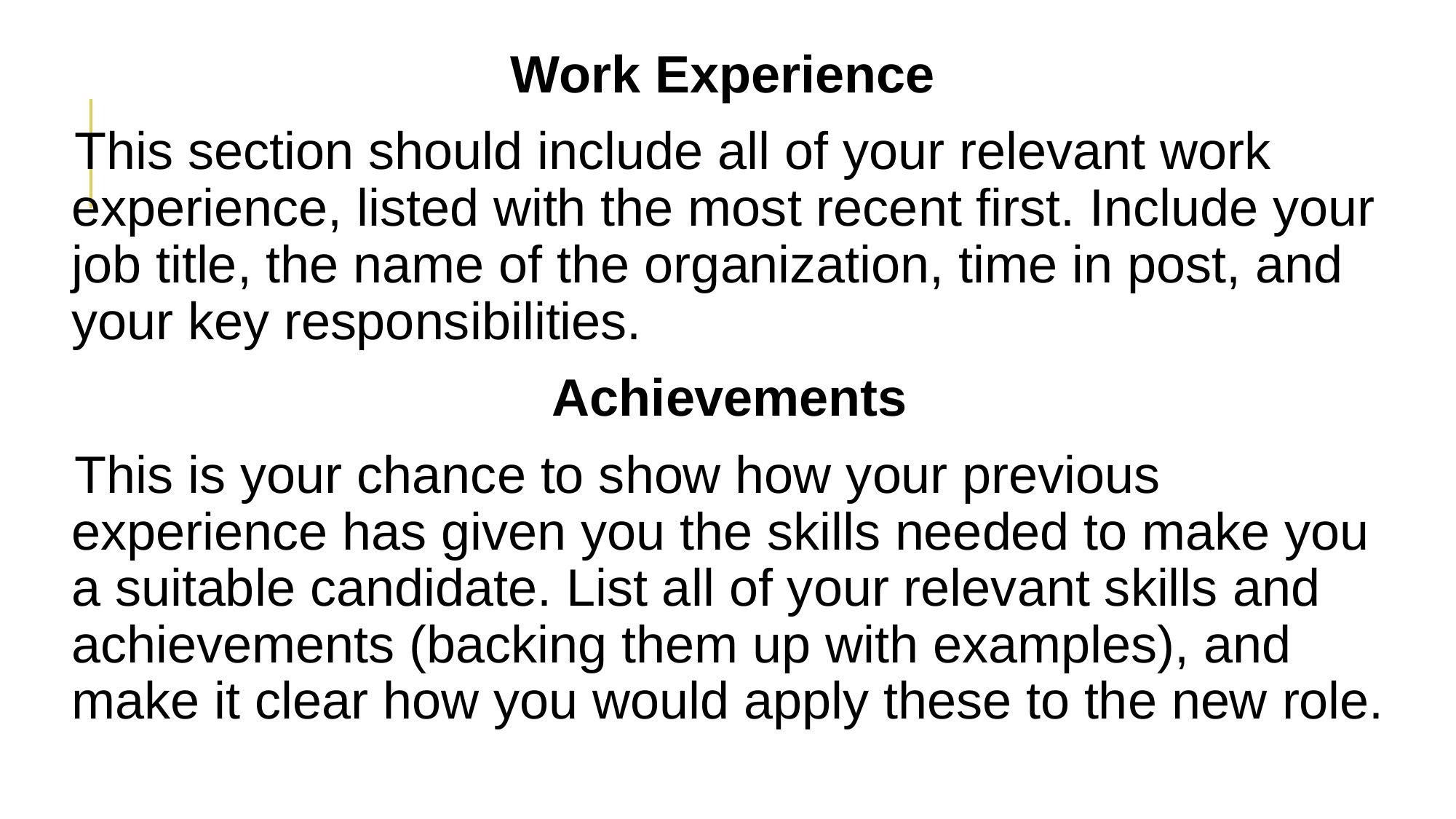

Work Experience
This section should include all of your relevant work experience, listed with the most recent first. Include your job title, the name of the organization, time in post, and your key responsibilities.
Achievements
This is your chance to show how your previous experience has given you the skills needed to make you a suitable candidate. List all of your relevant skills and achievements (backing them up with examples), and make it clear how you would apply these to the new role.